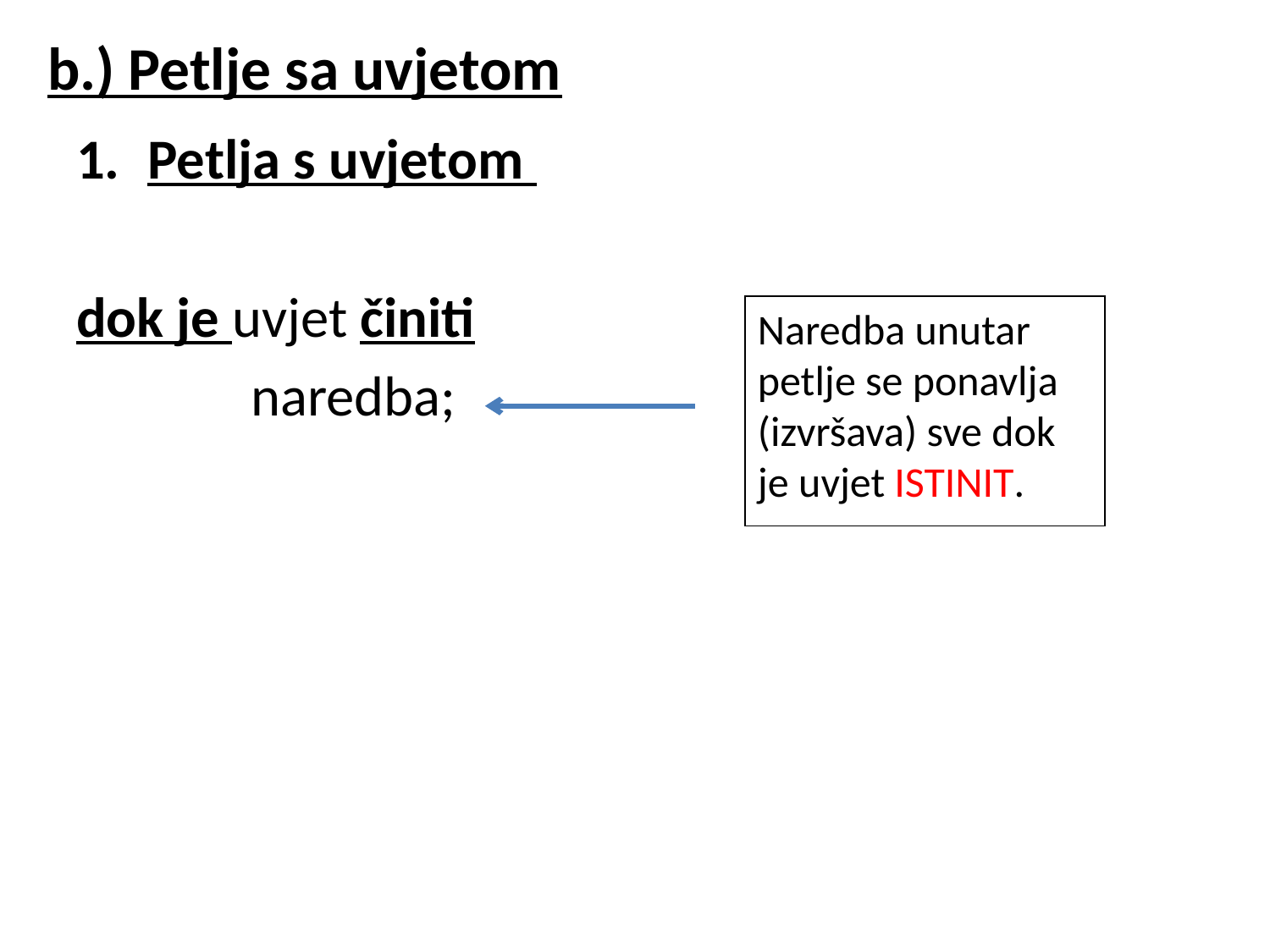

# b.) Petlje sa uvjetom
Petlja s uvjetom

dok je uvjet činiti
		naredba;

Naredba unutar petlje se ponavlja (izvršava) sve dok je uvjet ISTINIT.